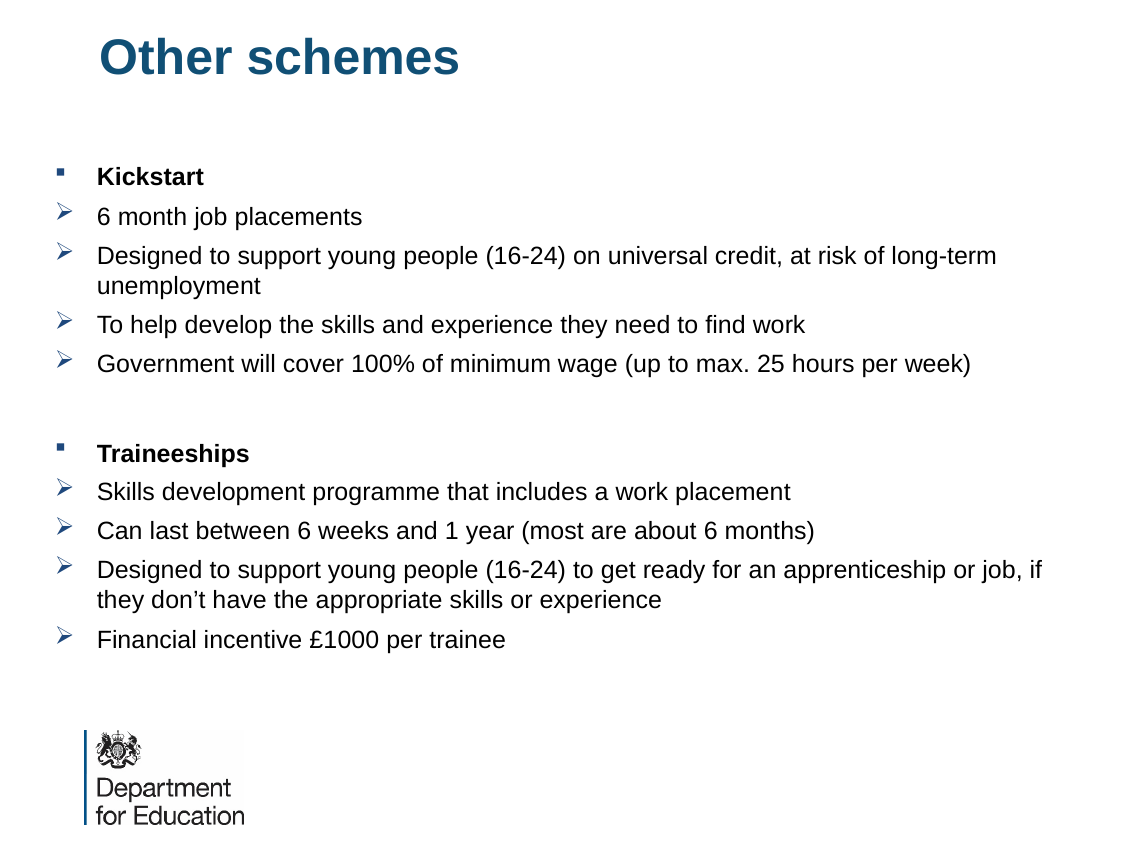

# Other schemes
Kickstart
6 month job placements
Designed to support young people (16-24) on universal credit, at risk of long-term unemployment
To help develop the skills and experience they need to find work
Government will cover 100% of minimum wage (up to max. 25 hours per week)

Traineeships
Skills development programme that includes a work placement
Can last between 6 weeks and 1 year (most are about 6 months)
Designed to support young people (16-24) to get ready for an apprenticeship or job, if they don’t have the appropriate skills or experience
Financial incentive £1000 per trainee